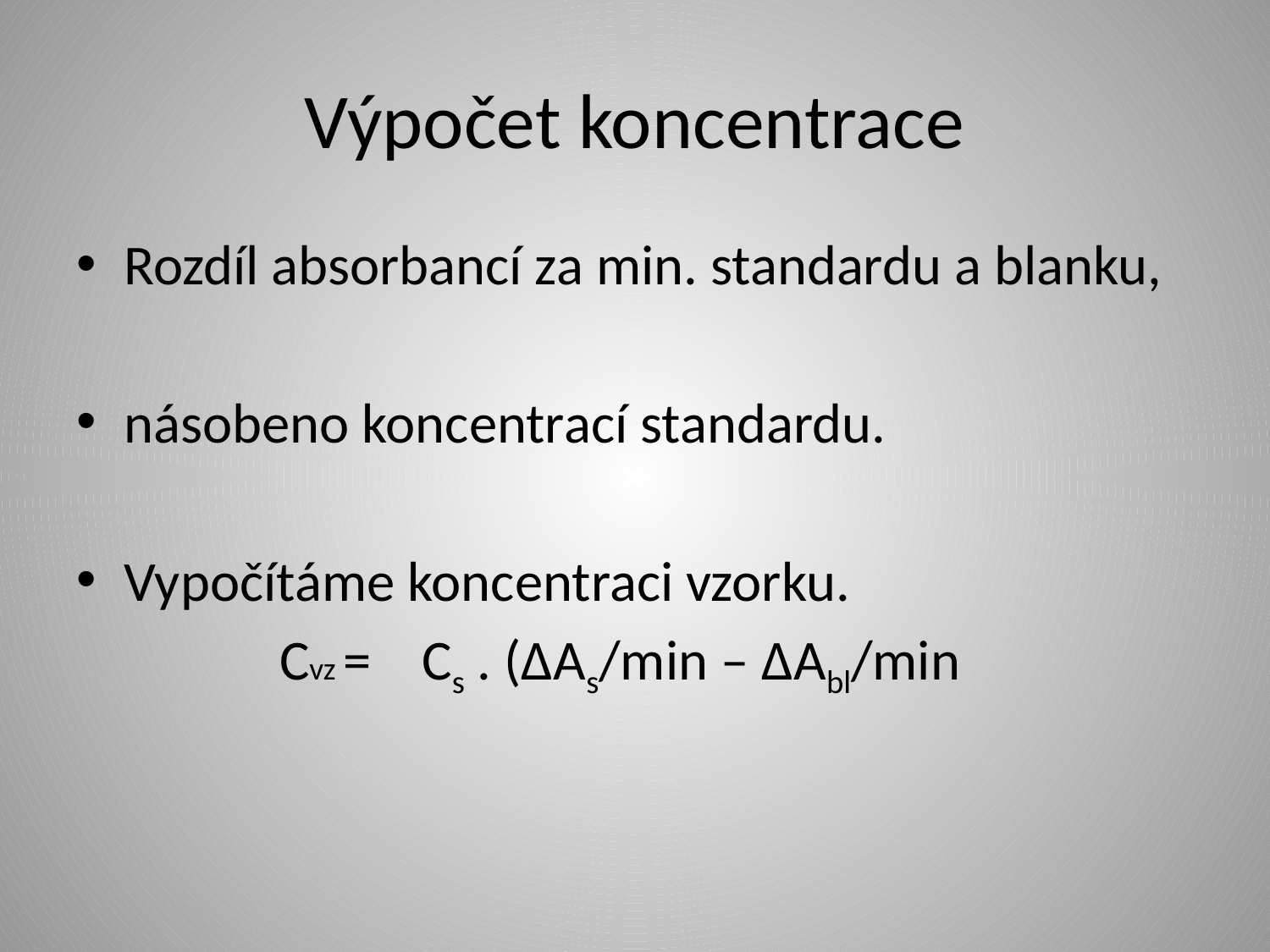

# Výpočet koncentrace
Rozdíl absorbancí za min. standardu a blanku,

násobeno koncentrací standardu.

Vypočítáme koncentraci vzorku.
                Cvz =    Cs . (ΔAs/min – ΔAbl/min